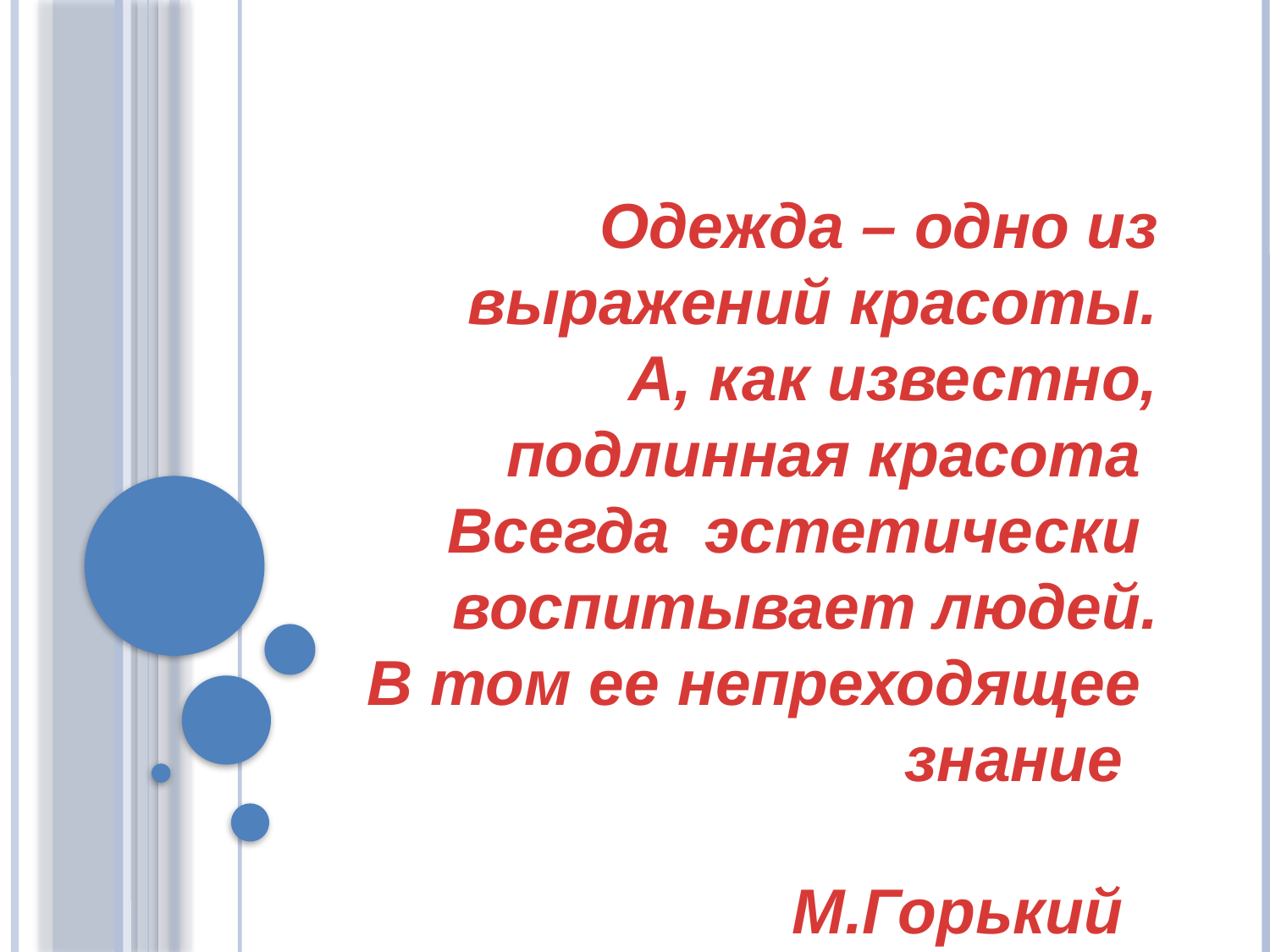

Одежда – одно из выражений красоты.
А, как известно, подлинная красота
Всегда  эстетически
воспитывает людей.
В том ее непреходящее  знание
                                                                      М.Горький